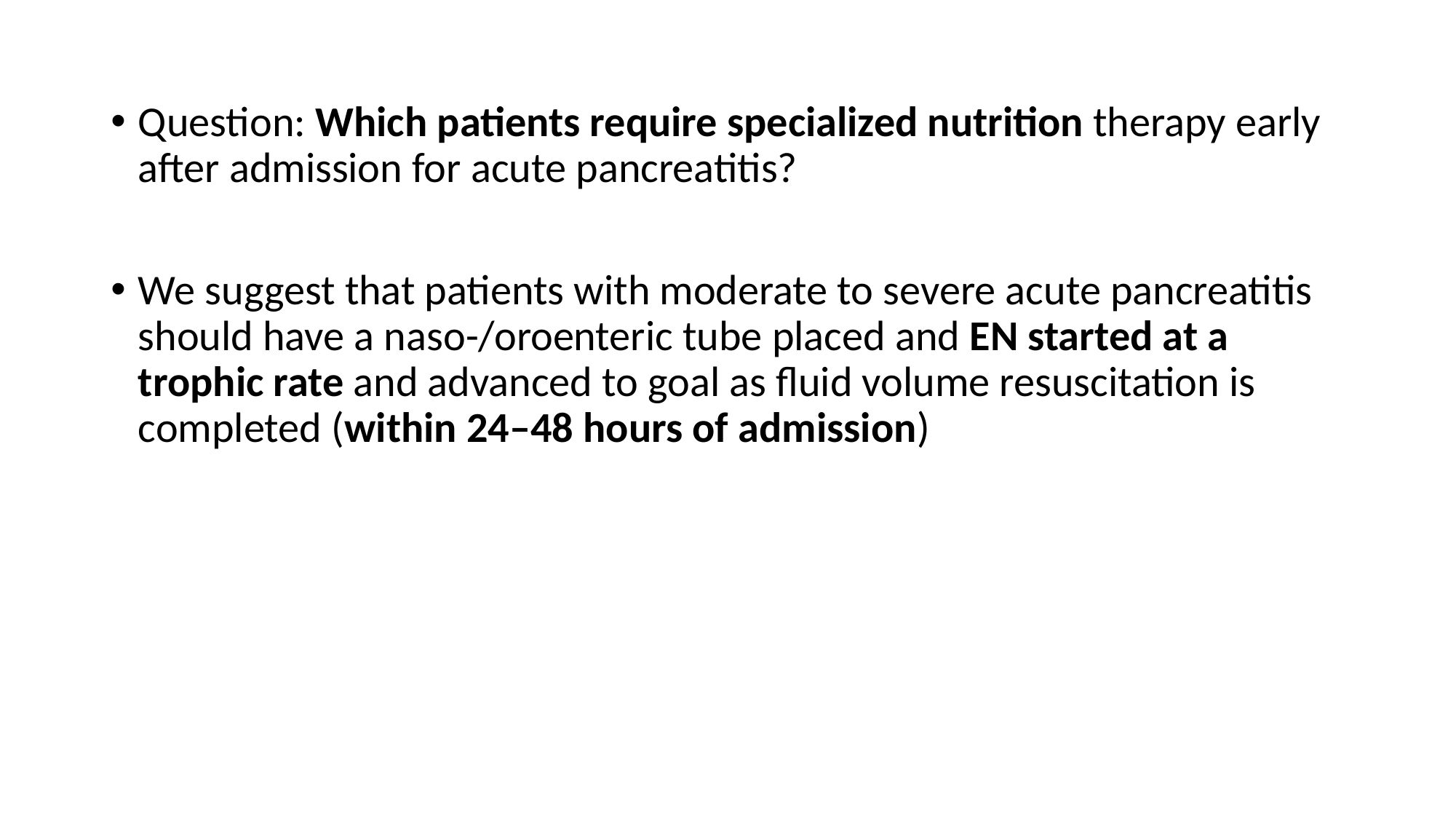

Question: Which patients require specialized nutrition therapy early after admission for acute pancreatitis?

We suggest that patients with moderate to severe acute pancreatitis should have a naso-/oroenteric tube placed and EN started at a trophic rate and advanced to goal as fluid volume resuscitation is completed (within 24–48 hours of admission)